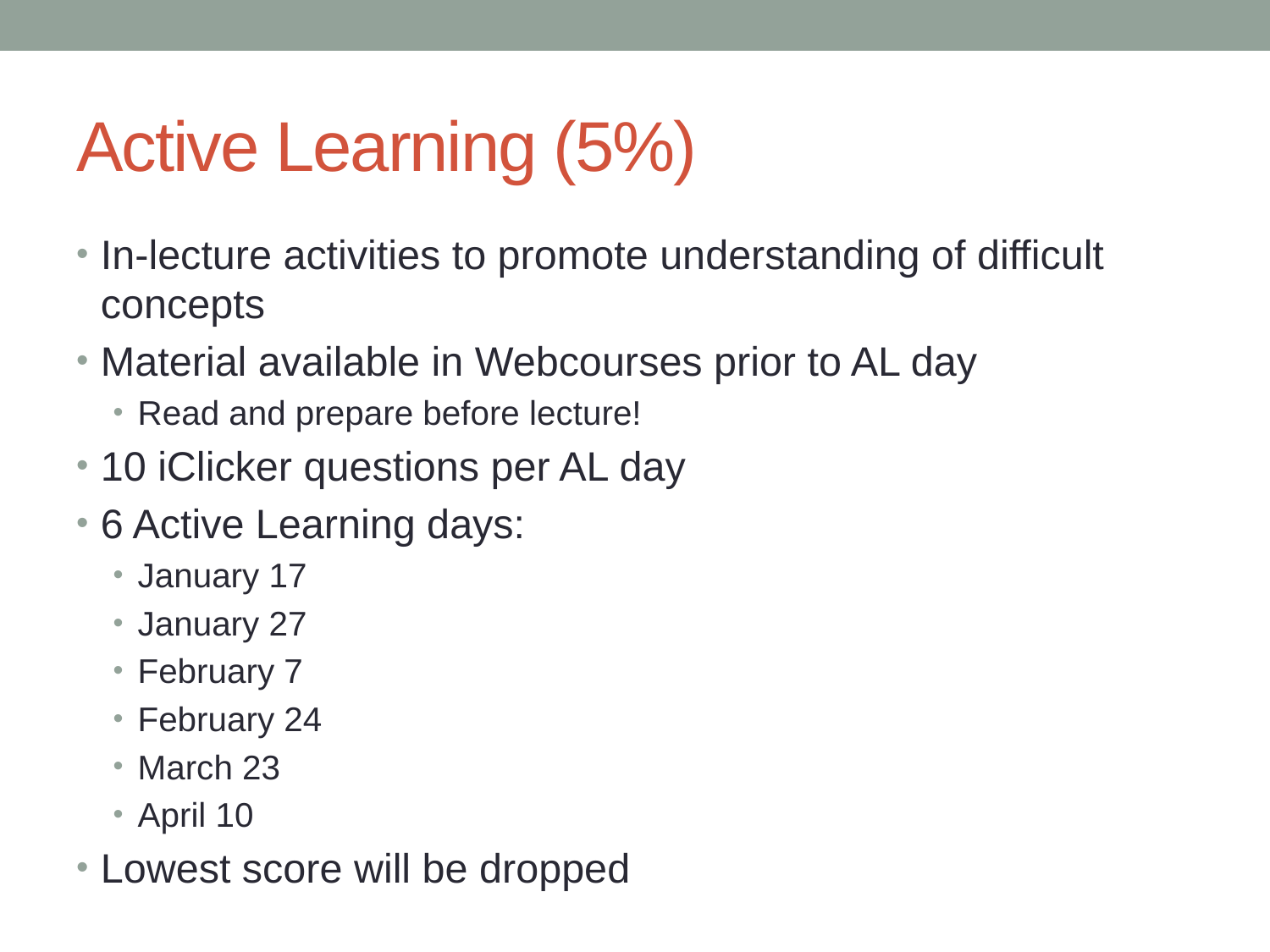

# Active Learning (5%)
In-lecture activities to promote understanding of difficult concepts
Material available in Webcourses prior to AL day
Read and prepare before lecture!
10 iClicker questions per AL day
6 Active Learning days:
January 17
January 27
February 7
February 24
March 23
April 10
Lowest score will be dropped